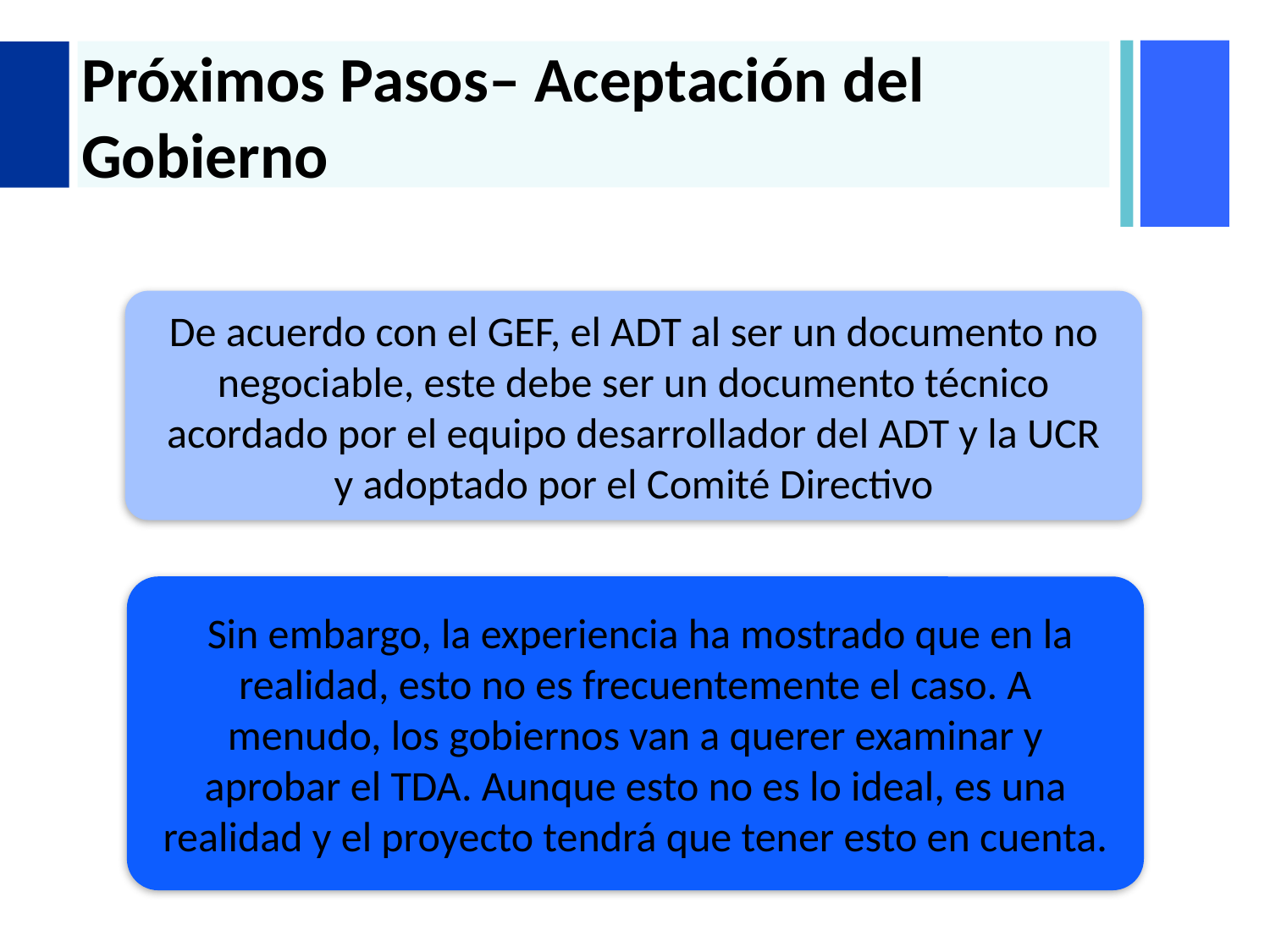

# Próximos Pasos– Aceptación del Gobierno

De acuerdo con el GEF, el ADT al ser un documento no negociable, este debe ser un documento técnico acordado por el equipo desarrollador del ADT y la UCR y adoptado por el Comité Directivo

 Sin embargo, la experiencia ha mostrado que en la realidad, esto no es frecuentemente el caso. A menudo, los gobiernos van a querer examinar y aprobar el TDA. Aunque esto no es lo ideal, es una realidad y el proyecto tendrá que tener esto en cuenta.